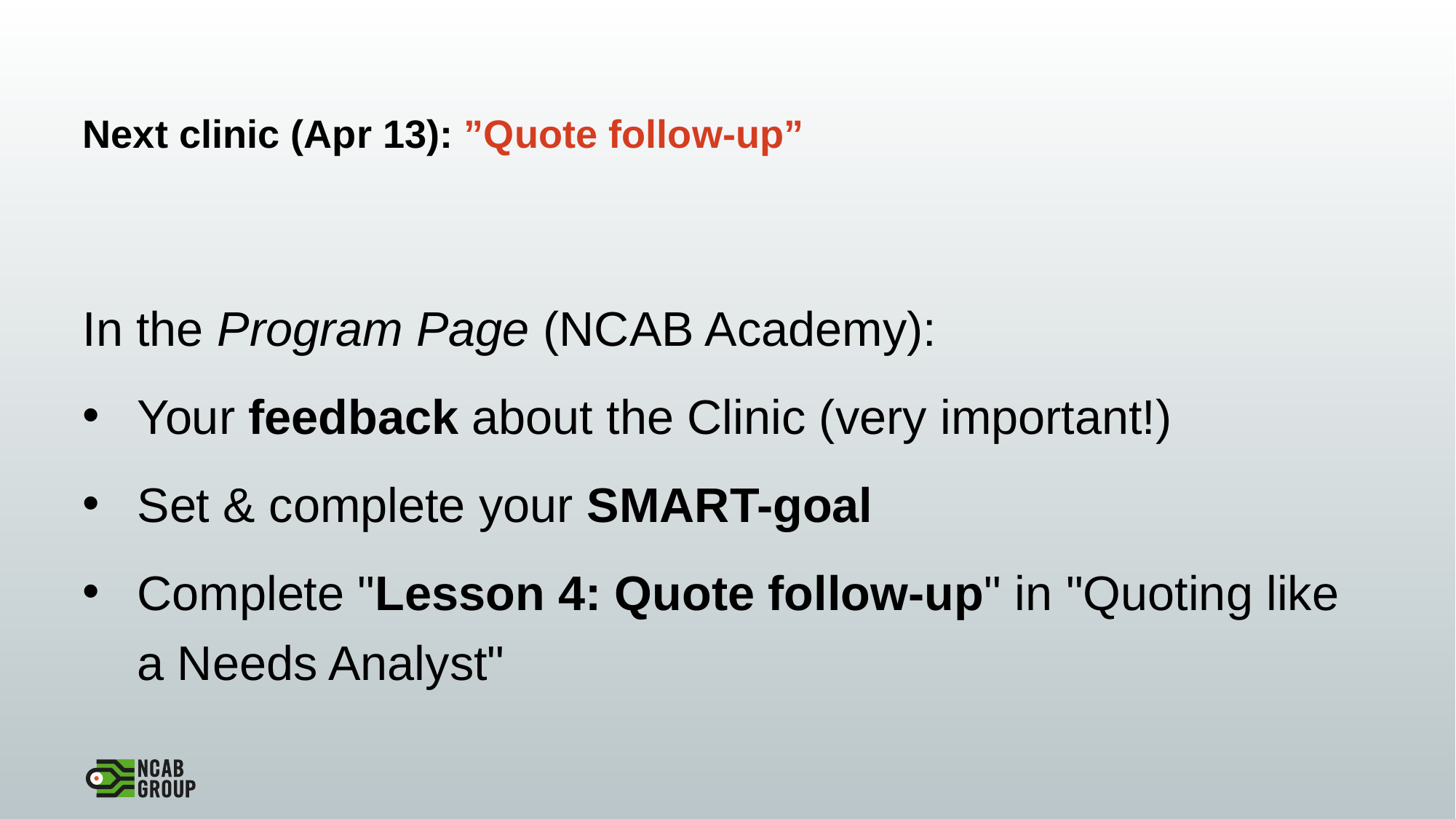

# Next clinic (Apr 13): ”Quote follow-up”
In the Program Page (NCAB Academy):
Your feedback about the Clinic (very important!)
Set & complete your SMART-goal
Complete "Lesson 4: Quote follow-up" in "Quoting like a Needs Analyst"